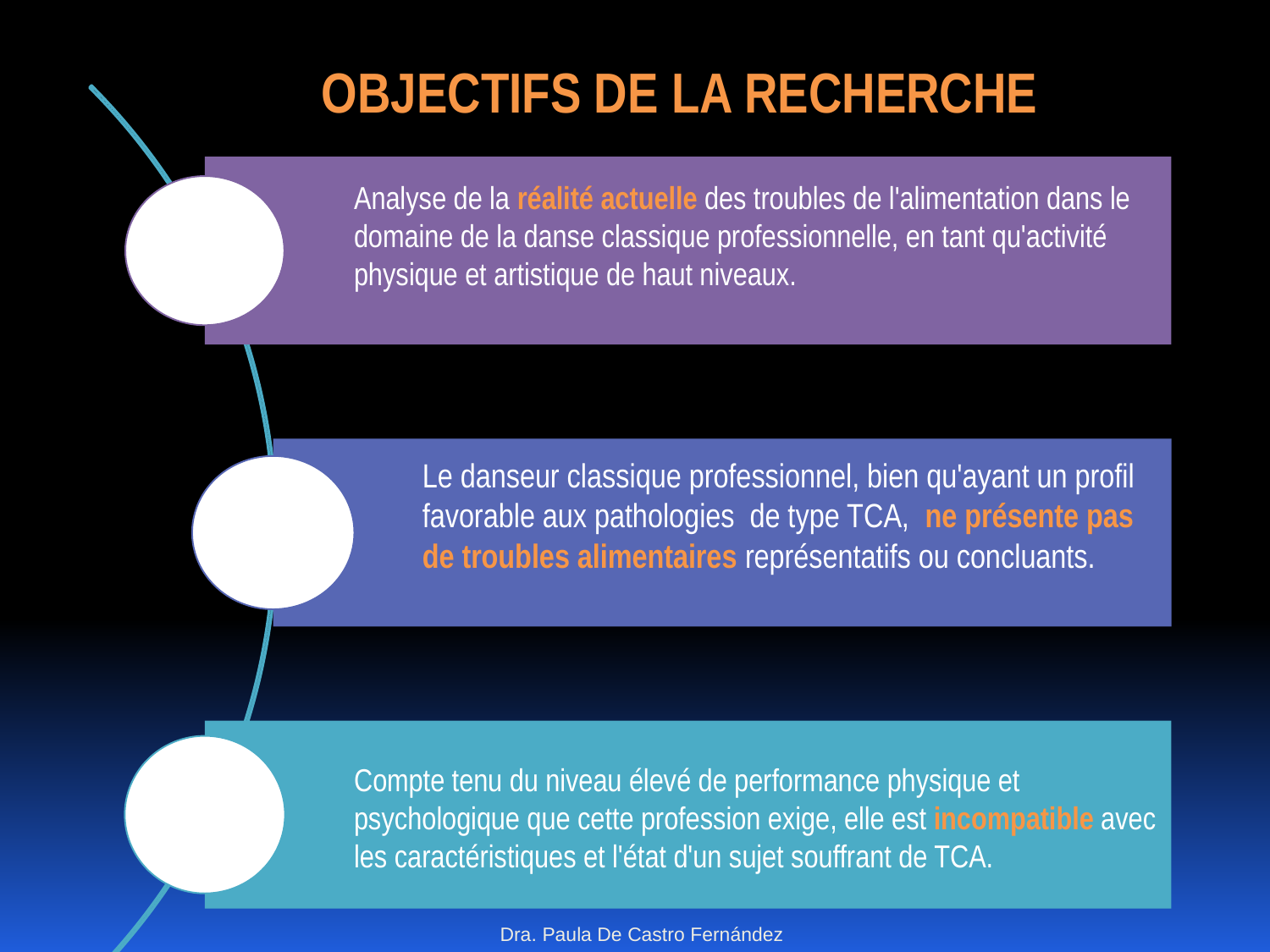

OBJECTIFS DE LA RECHERCHE
Analyse de la réalité actuelle des troubles de l'alimentation dans le domaine de la danse classique professionnelle, en tant qu'activité physique et artistique de haut niveaux.

Le danseur classique professionnel, bien qu'ayant un profil favorable aux pathologies  de type TCA,  ne présente pas de troubles alimentaires représentatifs ou concluants.

Compte tenu du niveau élevé de performance physique et psychologique que cette profession exige, elle est incompatible avec les caractéristiques et l'état d'un sujet souffrant de TCA.

Dra. Paula De Castro Fernández